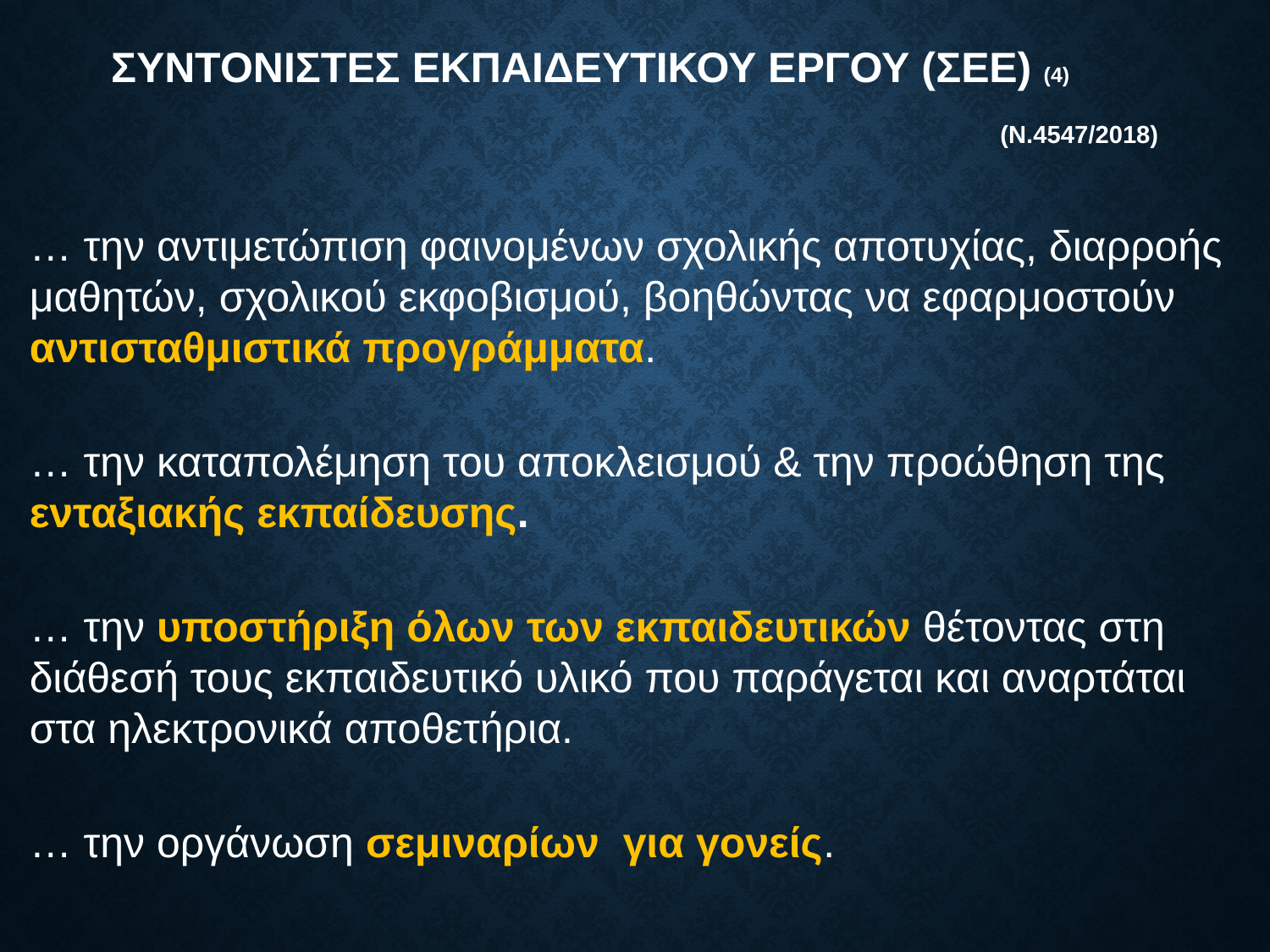

# ΣΥΝΤΟΝΙΣΤΕΣ ΕΚΠΑΙΔΕΥΤΙΚΟΥ ΕΡΓΟΥ (σεε) (4)									(Ν.4547/2018)
… την αντιμετώπιση φαινομένων σχολικής αποτυχίας, διαρροής μαθητών, σχολικού εκφοβισμού, βοηθώντας να εφαρμοστούν αντισταθμιστικά προγράμματα.
… την καταπολέμηση του αποκλεισμού & την προώθηση της ενταξιακής εκπαίδευσης.
… την υποστήριξη όλων των εκπαιδευτικών θέτοντας στη διάθεσή τους εκπαιδευτικό υλικό που παράγεται και αναρτάται στα ηλεκτρονικά αποθετήρια.
… την οργάνωση σεμιναρίων  για γονείς.